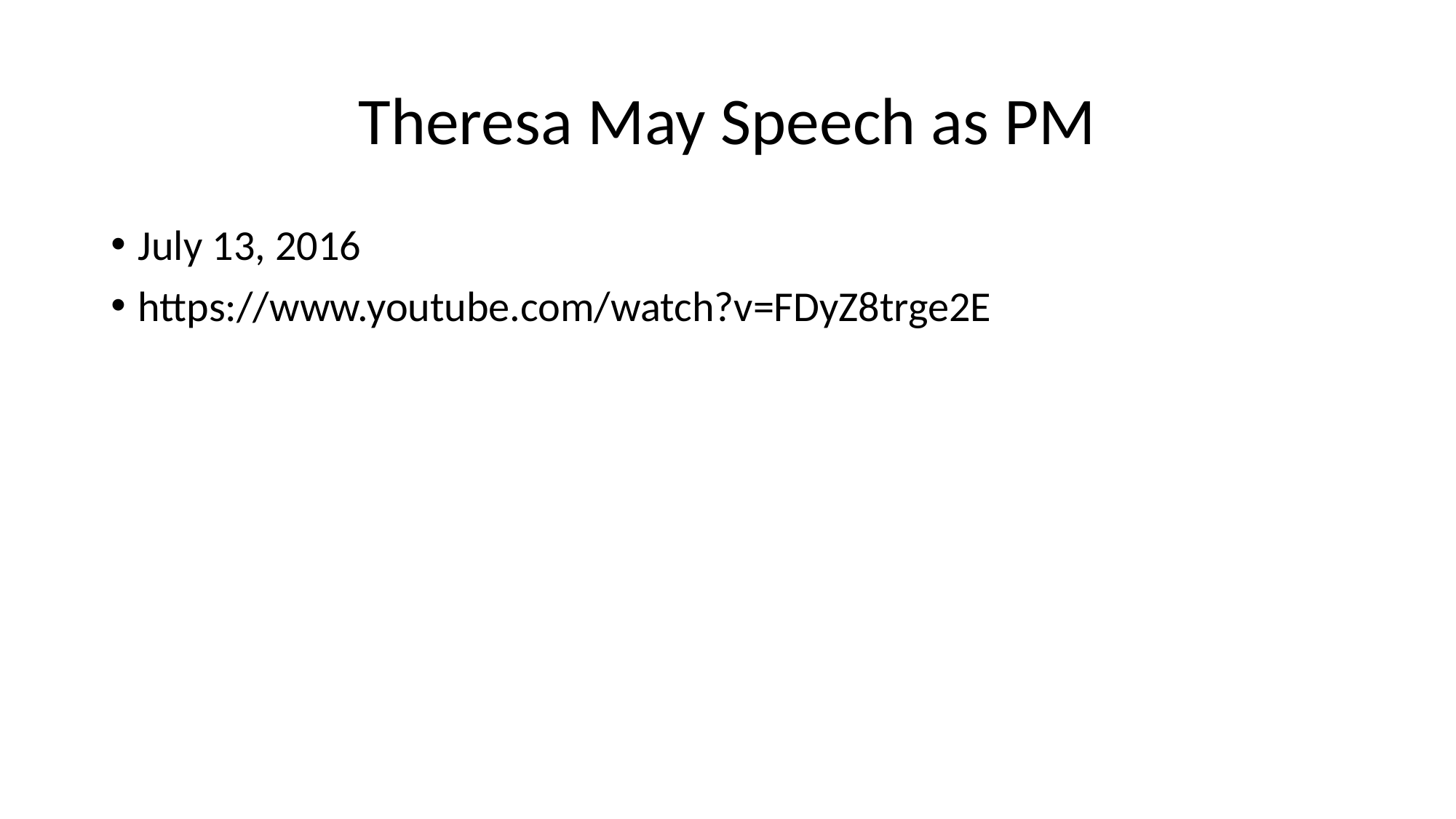

# Theresa May Speech as PM
July 13, 2016
https://www.youtube.com/watch?v=FDyZ8trge2E